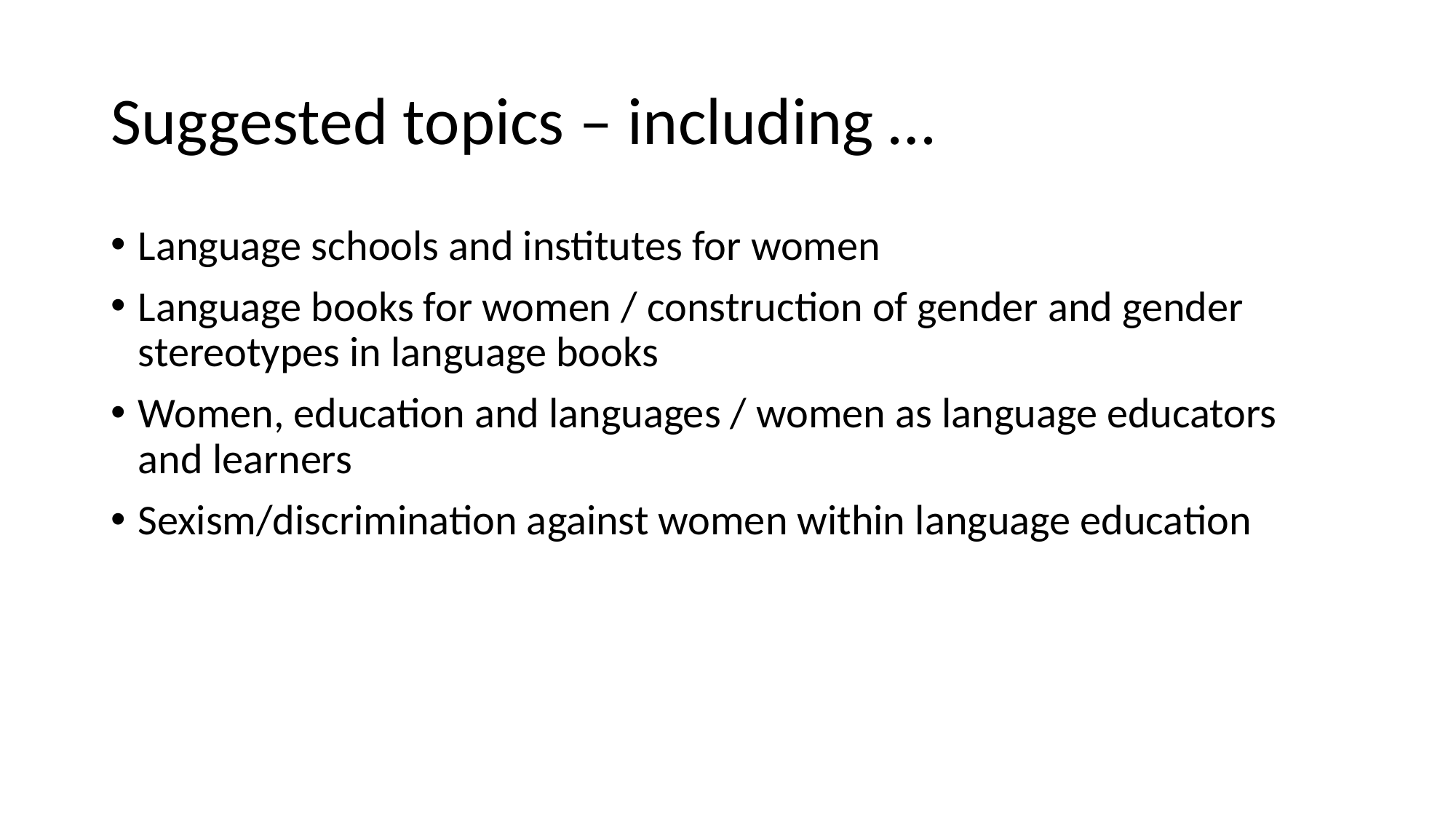

# Suggested topics – including …
Language schools and institutes for women
Language books for women / construction of gender and gender stereotypes in language books
Women, education and languages / women as language educators and learners
Sexism/discrimination against women within language education